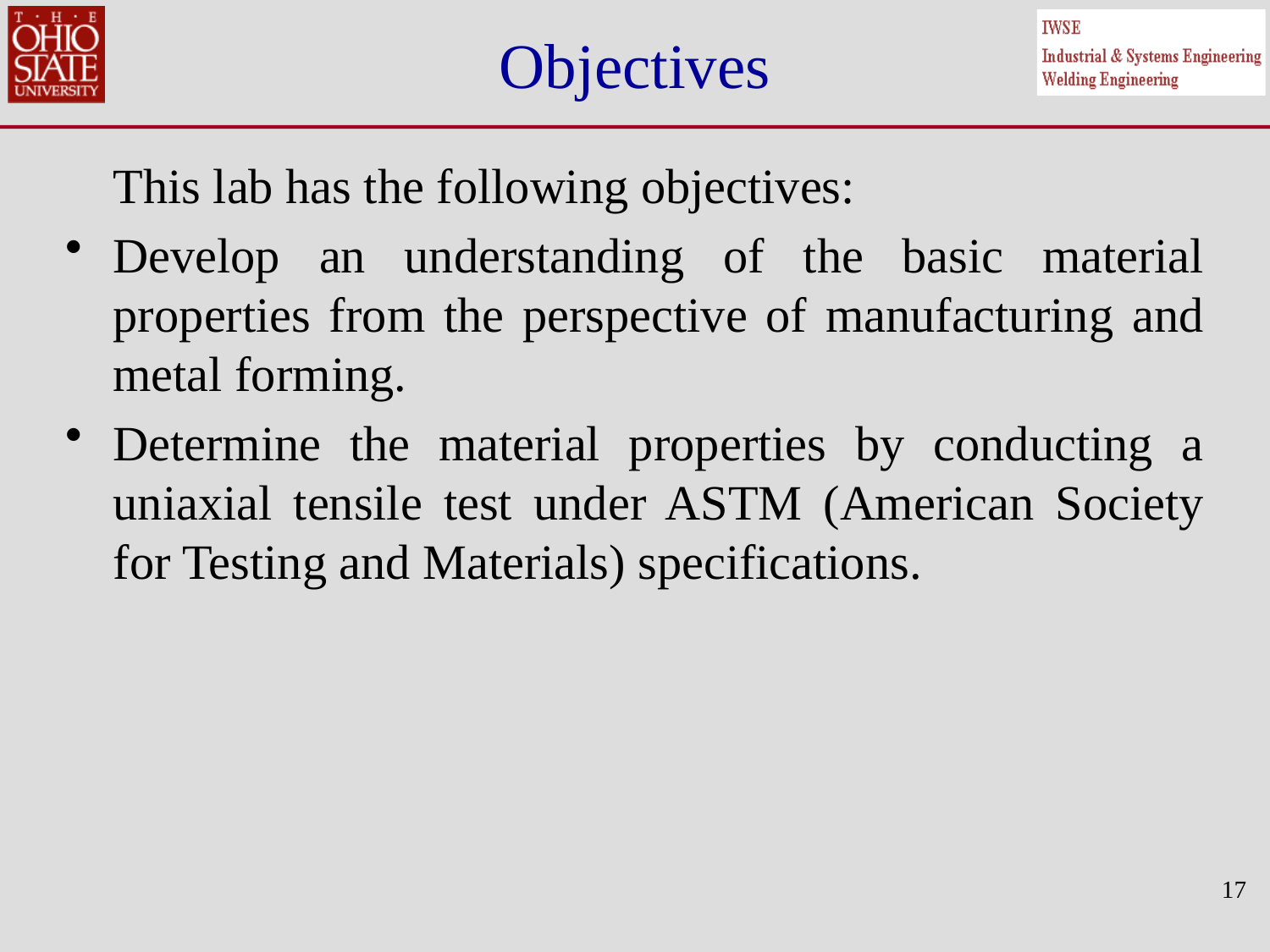

# Objectives
	This lab has the following objectives:
Develop an understanding of the basic material properties from the perspective of manufacturing and metal forming.
Determine the material properties by conducting a uniaxial tensile test under ASTM (American Society for Testing and Materials) specifications.
17